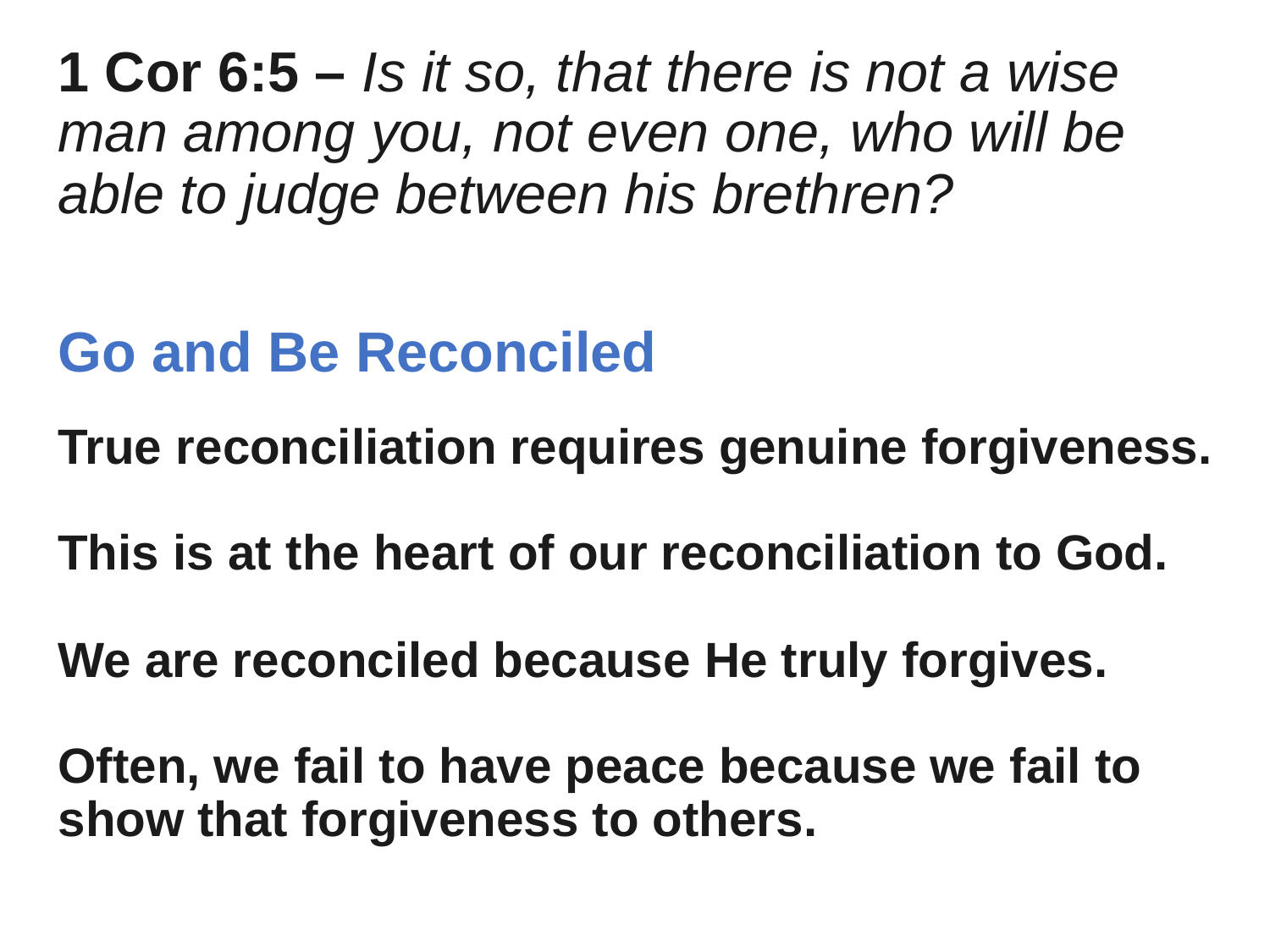

1 Cor 6:5 – Is it so, that there is not a wise man among you, not even one, who will be able to judge between his brethren?
Go and Be Reconciled
True reconciliation requires genuine forgiveness.

This is at the heart of our reconciliation to God.

We are reconciled because He truly forgives.

Often, we fail to have peace because we fail to show that forgiveness to others.